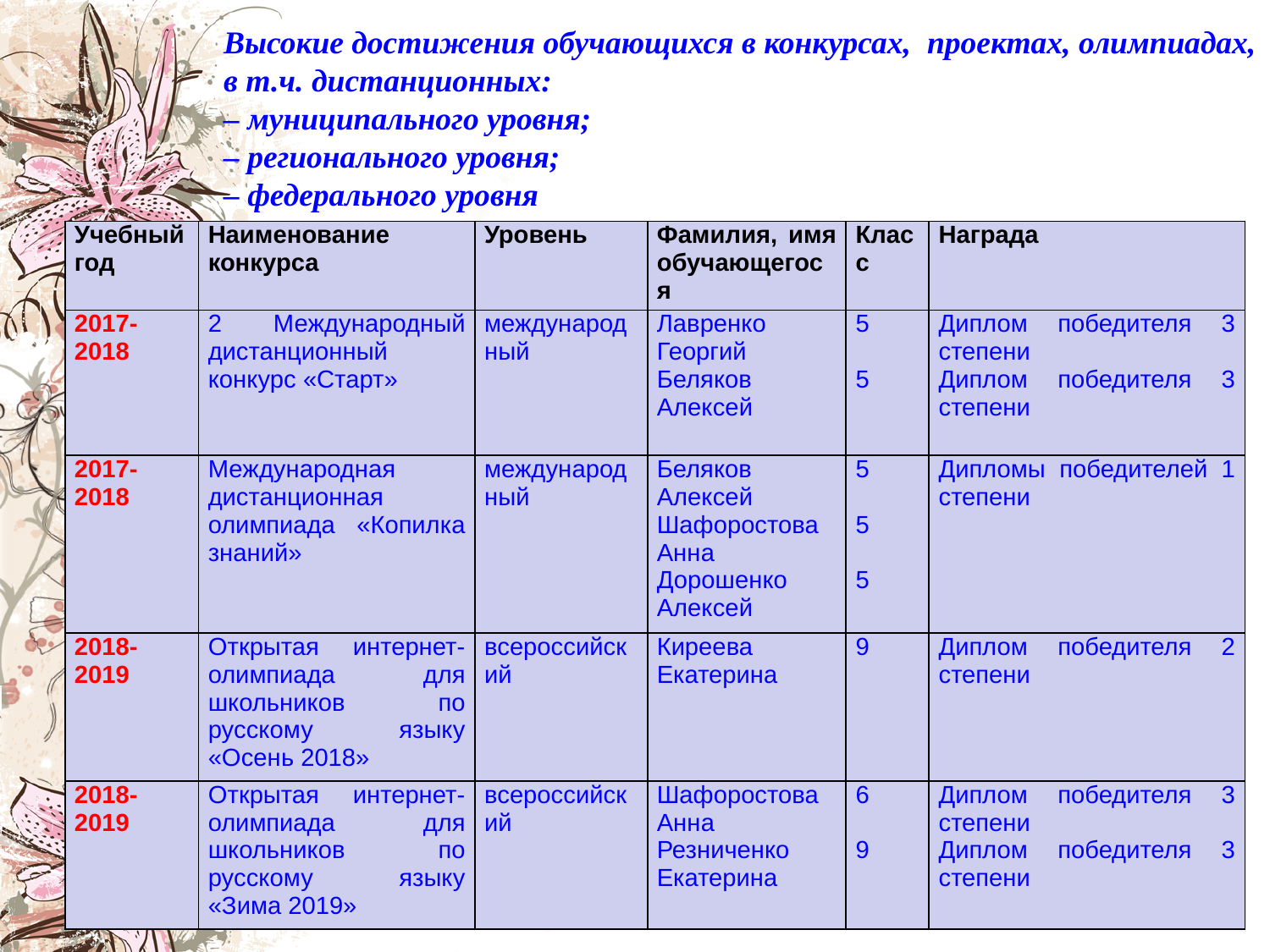

Высокие достижения обучающихся в конкурсах,  проектах, олимпиадах, в т.ч. дистанционных:
– муниципального уровня;
– регионального уровня;
– федерального уровня
| Учебный год | Наименование конкурса | Уровень | Фамилия, имя обучающегося | Класс | Награда |
| --- | --- | --- | --- | --- | --- |
| 2017-2018 | 2 Международный дистанционный конкурс «Старт» | международный | Лавренко Георгий Беляков Алексей | 5 5 | Диплом победителя 3 степени Диплом победителя 3 степени |
| 2017-2018 | Международная дистанционная олимпиада «Копилка знаний» | международный | Беляков Алексей Шафоростова Анна Дорошенко Алексей | 5 5 5 | Дипломы победителей 1 степени |
| 2018-2019 | Открытая интернет-олимпиада для школьников по русскому языку «Осень 2018» | всероссийский | Киреева Екатерина | 9 | Диплом победителя 2 степени |
| 2018-2019 | Открытая интернет-олимпиада для школьников по русскому языку «Зима 2019» | всероссийский | Шафоростова Анна Резниченко Екатерина | 6 9 | Диплом победителя 3 степени Диплом победителя 3 степени |